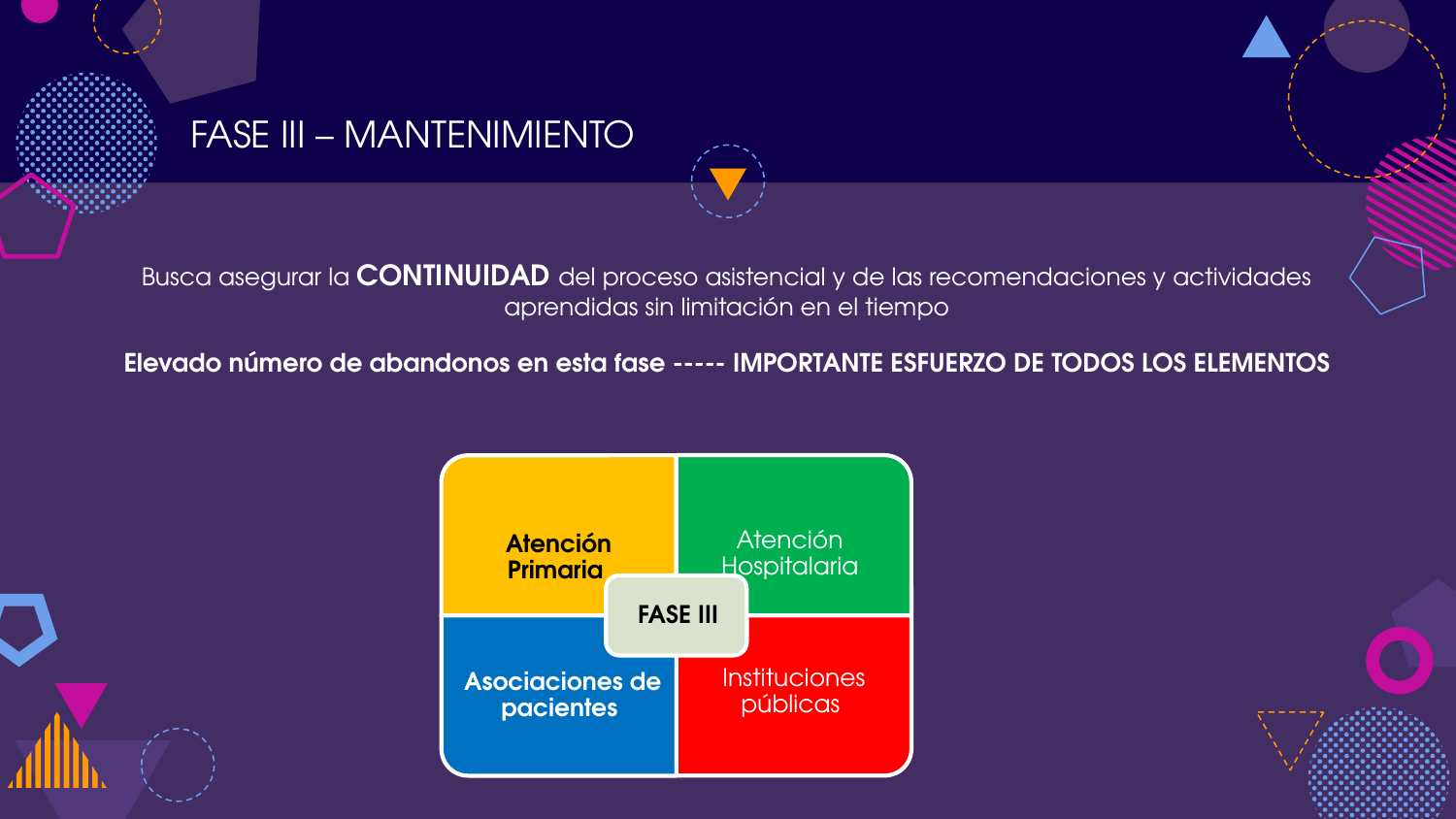

# FASE III – MANTENIMIENTO
Busca asegurar la CONTINUIDAD del proceso asistencial y de las recomendaciones y actividades aprendidas sin limitación en el tiempo

Elevado número de abandonos en esta fase ----- IMPORTANTE ESFUERZO DE TODOS LOS ELEMENTOS

Atención Primaria

Atención Hospitalaria
Asociaciones de pacientes
Instituciones públicas
FASE III